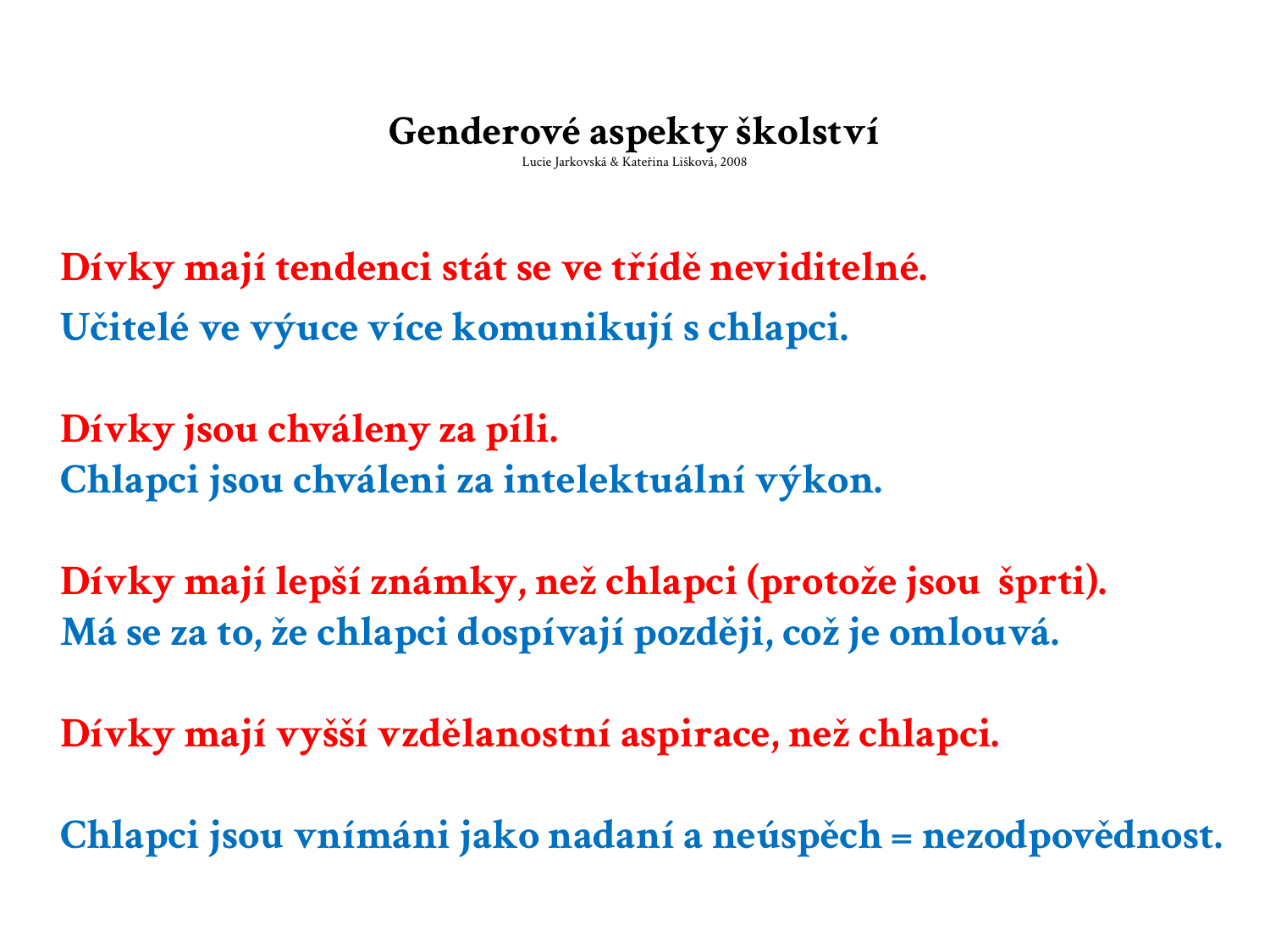

# Genderové aspekty školství Lucie Jarkovská & Kateřina Lišková, 2008
	Dívky mají tendenci stát se ve třídě neviditelné.
	Učitelé ve výuce více komunikují s chlapci.
Dívky jsou chváleny za píli.
Chlapci jsou chváleni za intelektuální výkon.
Dívky mají lepší známky, než chlapci (protože jsou  šprti).
Má se za to, že chlapci dospívají později, což je omlouvá.
Dívky mají vyšší vzdělanostní aspirace, než chlapci.
Chlapci jsou vnímáni jako nadaní a neúspěch = nezodpovědnost.